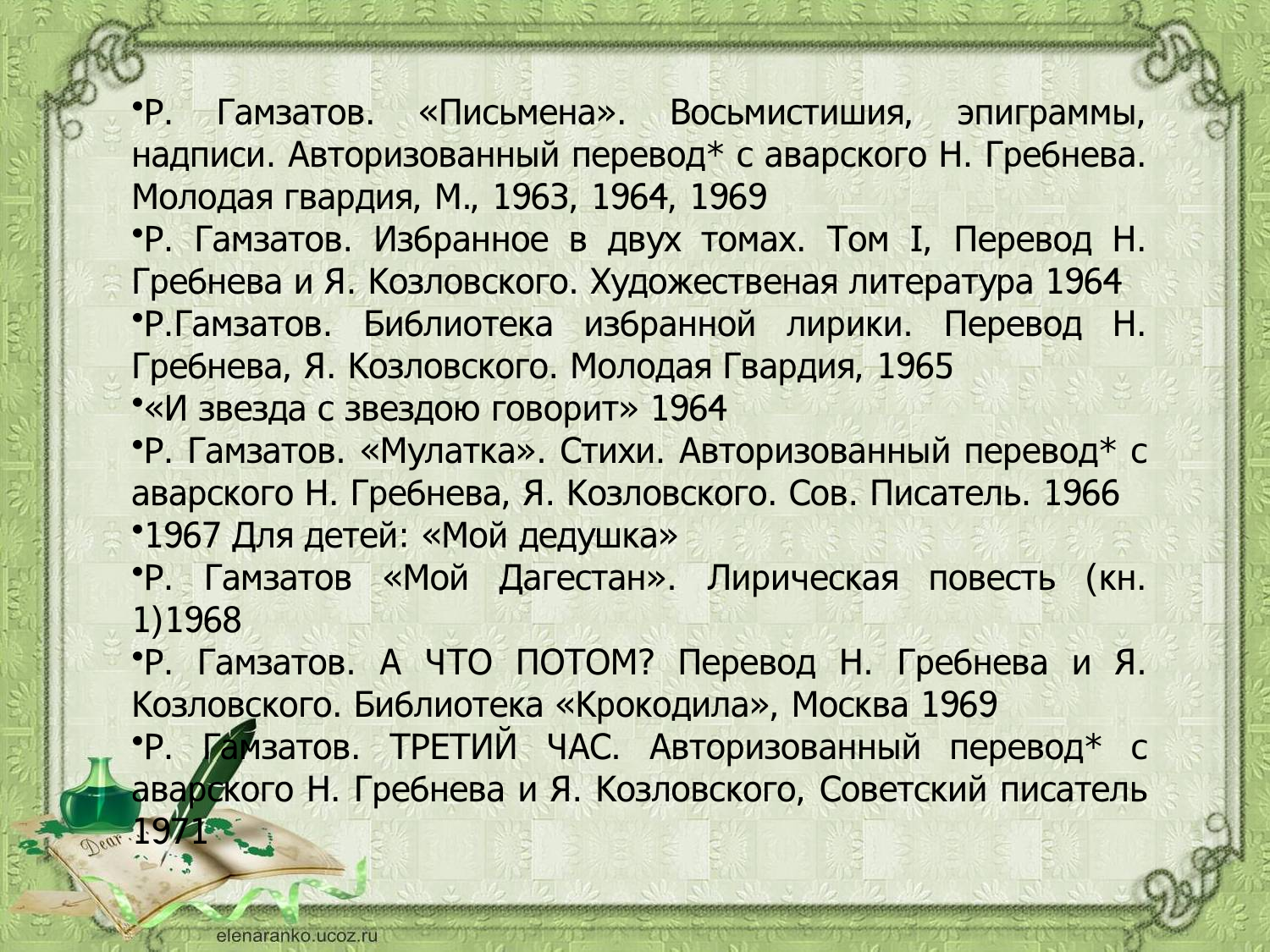

Р. Гамзатов. «Письмена». Восьмистишия, эпиграммы, надписи. Авторизованный перевод* с аварского Н. Гребнева. Молодая гвардия, М., 1963, 1964, 1969
Р. Гамзатов. Избранное в двух томах. Том I, Перевод Н. Гребнева и Я. Козловского. Художественая литература 1964
Р.Гамзатов. Библиотека избранной лирики. Перевод Н. Гребнева, Я. Козловского. Молодая Гвардия, 1965
«И звезда с звездою говорит» 1964
Р. Гамзатов. «Мулатка». Стихи. Авторизованный перевод* с аварского Н. Гребнева, Я. Козловского. Сов. Писатель. 1966
1967 Для детей: «Мой дедушка»
Р. Гамзатов «Мой Дагестан». Лирическая повесть (кн. 1)1968
Р. Гамзатов. А ЧТО ПОТОМ? Перевод Н. Гребнева и Я. Козловского. Библиотека «Крокодила», Москва 1969
Р. Гамзатов. ТРЕТИЙ ЧАС. Авторизованный перевод* с аварского Н. Гребнева и Я. Козловского, Советский писатель 1971